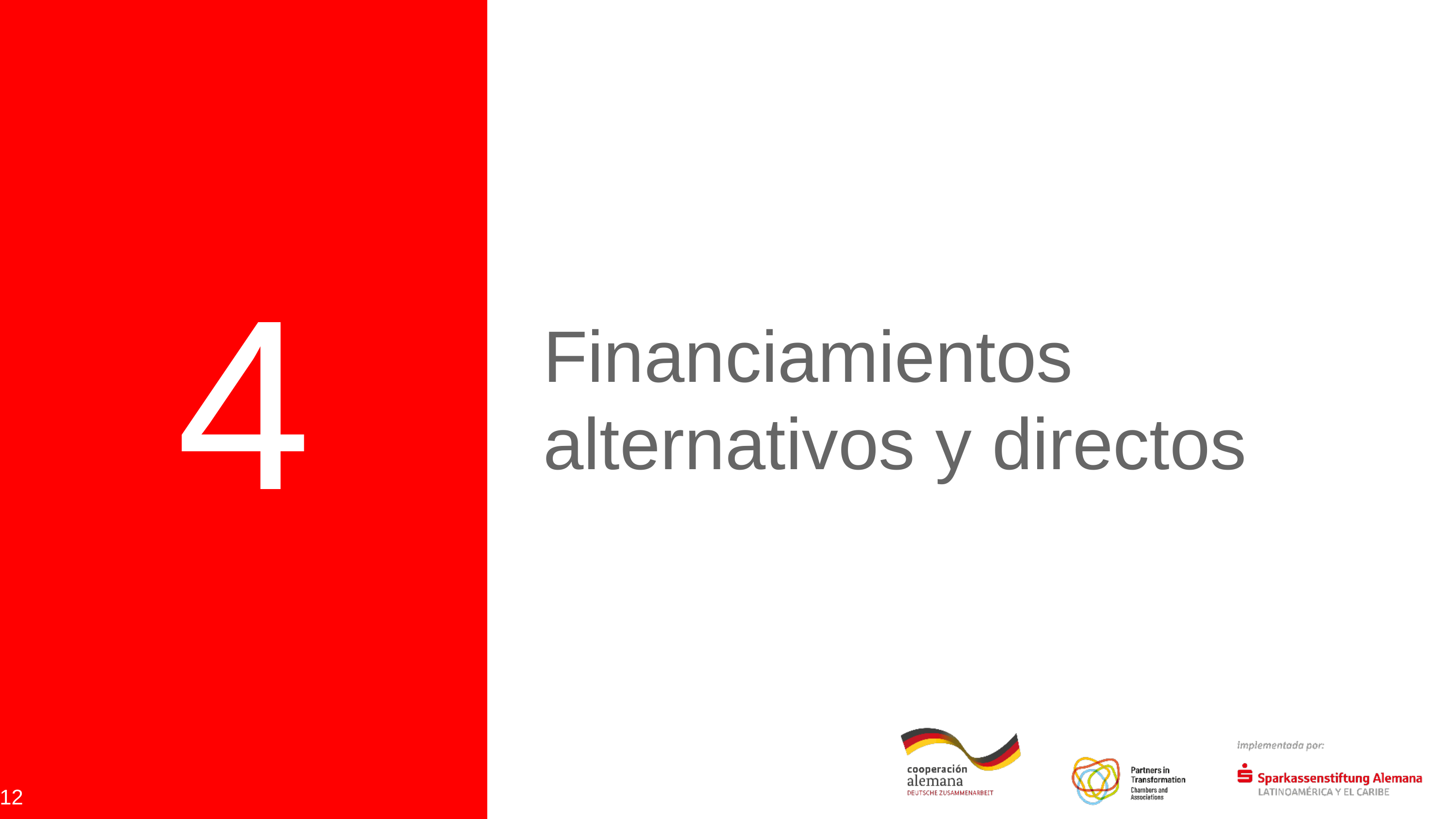

Para pipeta: DSIK colores principales

4

Financiamientos alternativos y directos

Rojo

Blanco

Gris 1

Gris 2

Negro
Colores adicionales DSIK

12